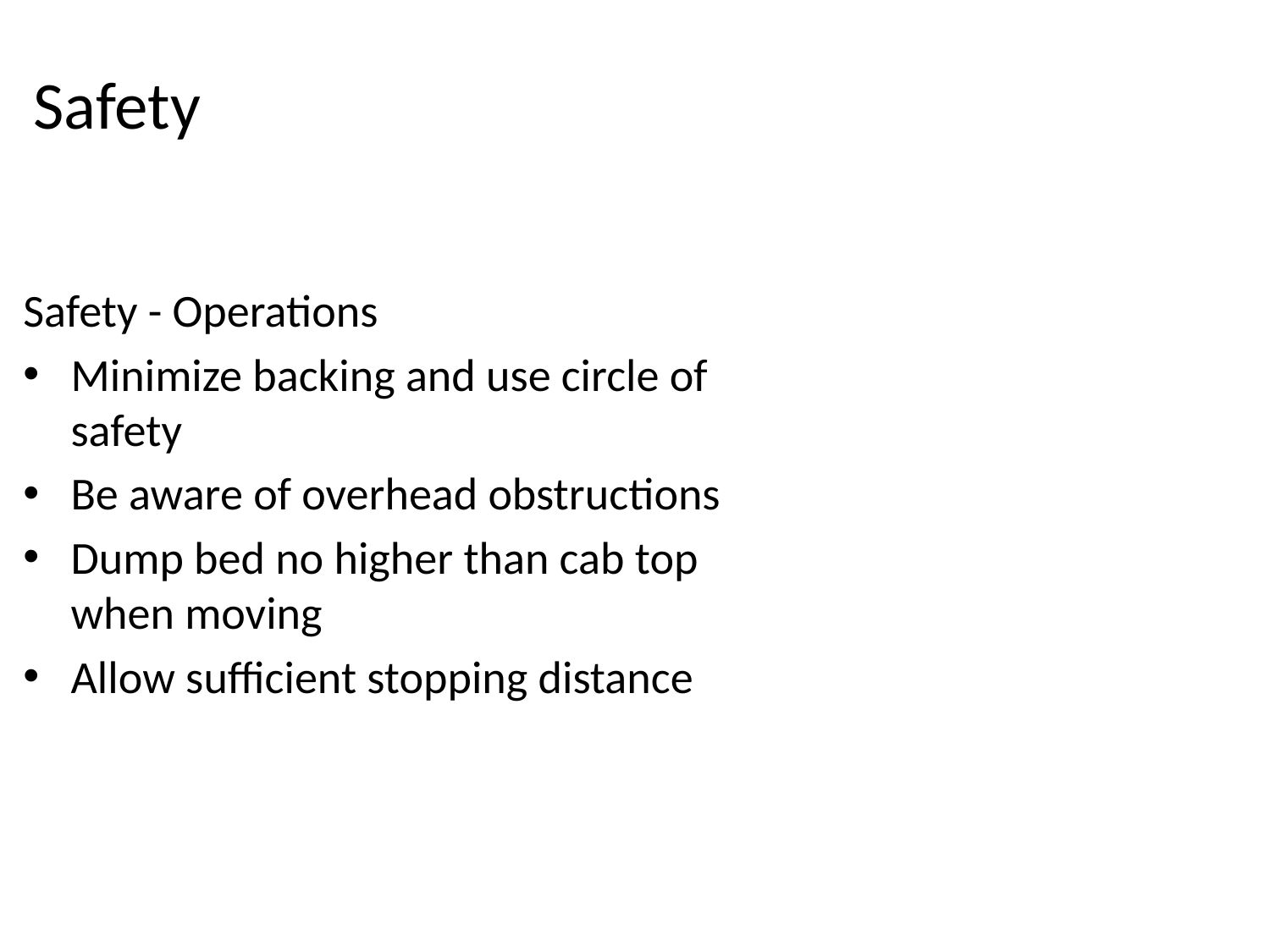

Safety
Safety - Operations
Minimize backing and use circle of safety
Be aware of overhead obstructions
Dump bed no higher than cab top when moving
Allow sufficient stopping distance